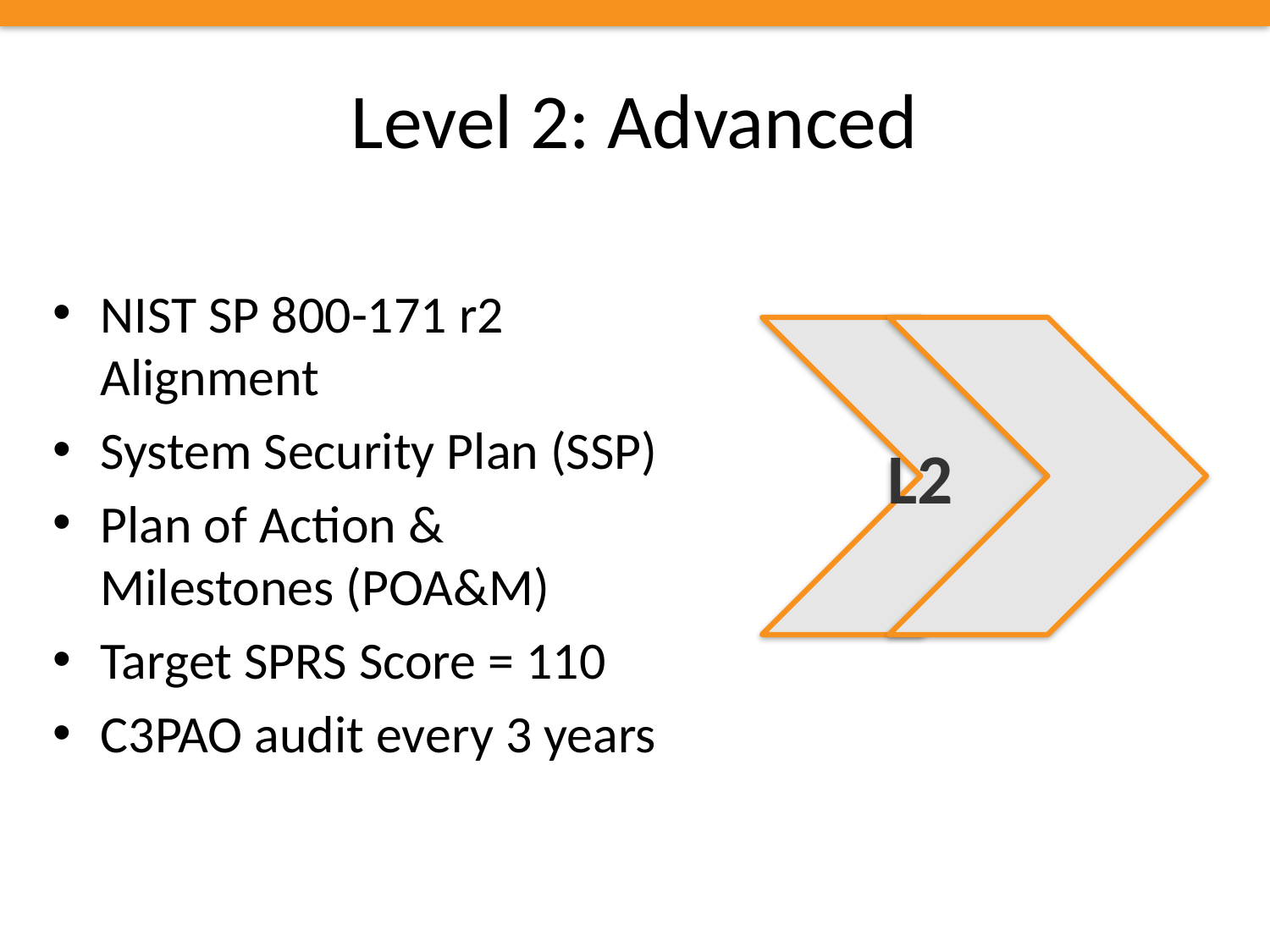

# Level 2: Advanced
NIST SP 800-171 r2 Alignment
System Security Plan (SSP)
Plan of Action & Milestones (POA&M)
Target SPRS Score = 110
C3PAO audit every 3 years
L2